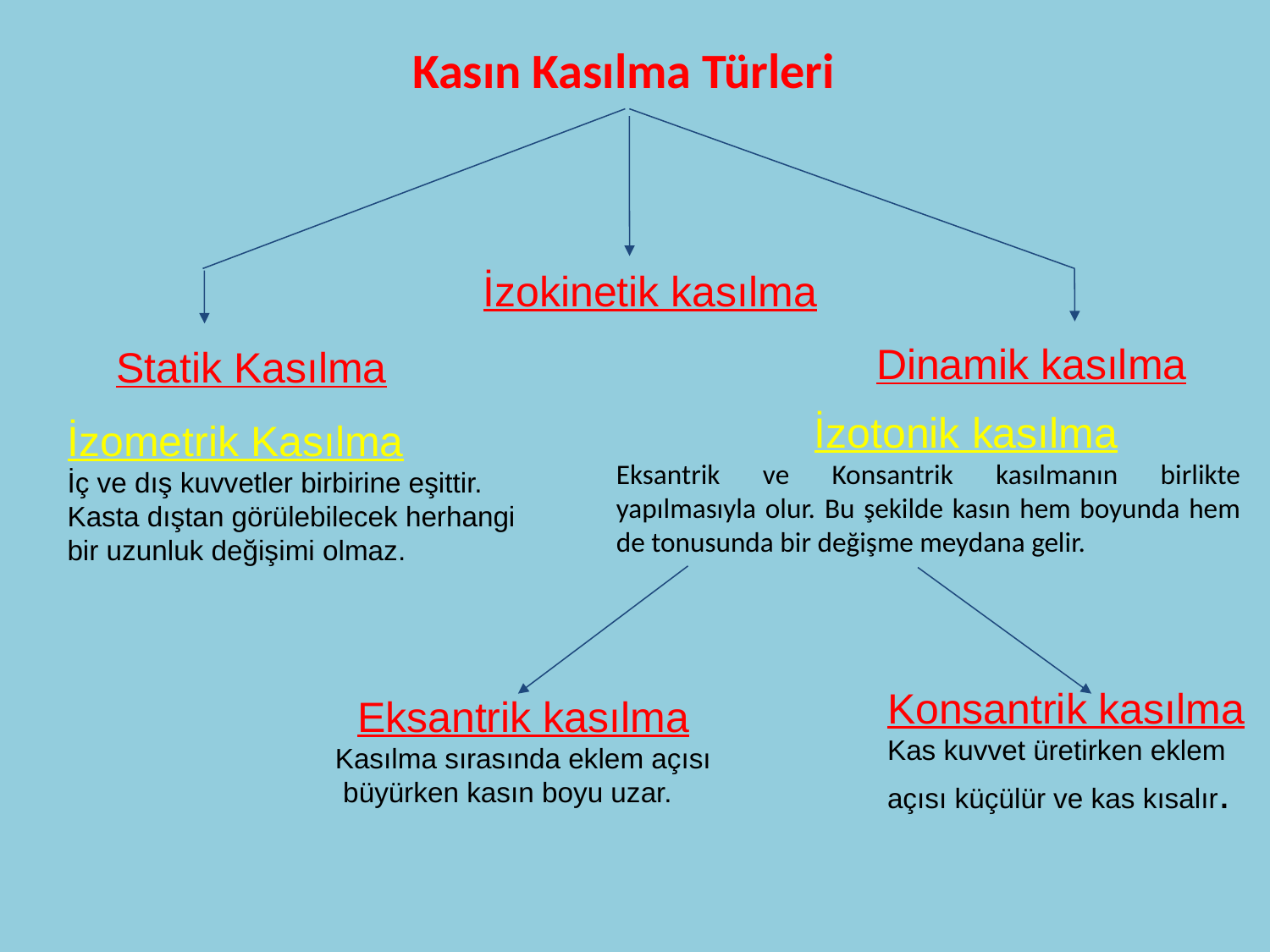

Kasın Kasılma Türleri

İzokinetik kasılma

Dinamik kasılma
Statik Kasılma
	      İzotonik kasılma
Eksantrik ve Konsantrik kasılmanın birlikte yapılmasıyla olur. Bu şekilde kasın hem boyunda hem de tonusunda bir değişme meydana gelir.

İzometrik Kasılma
İç ve dış kuvvetler birbirine eşittir. Kasta dıştan görülebilecek herhangi bir uzunluk değişimi olmaz.

Eksantrik kasılma
Kasılma sırasında eklem açısı
 büyürken kasın boyu uzar.

Konsantrik kasılma
Kas kuvvet üretirken eklem
açısı küçülür ve kas kısalır.